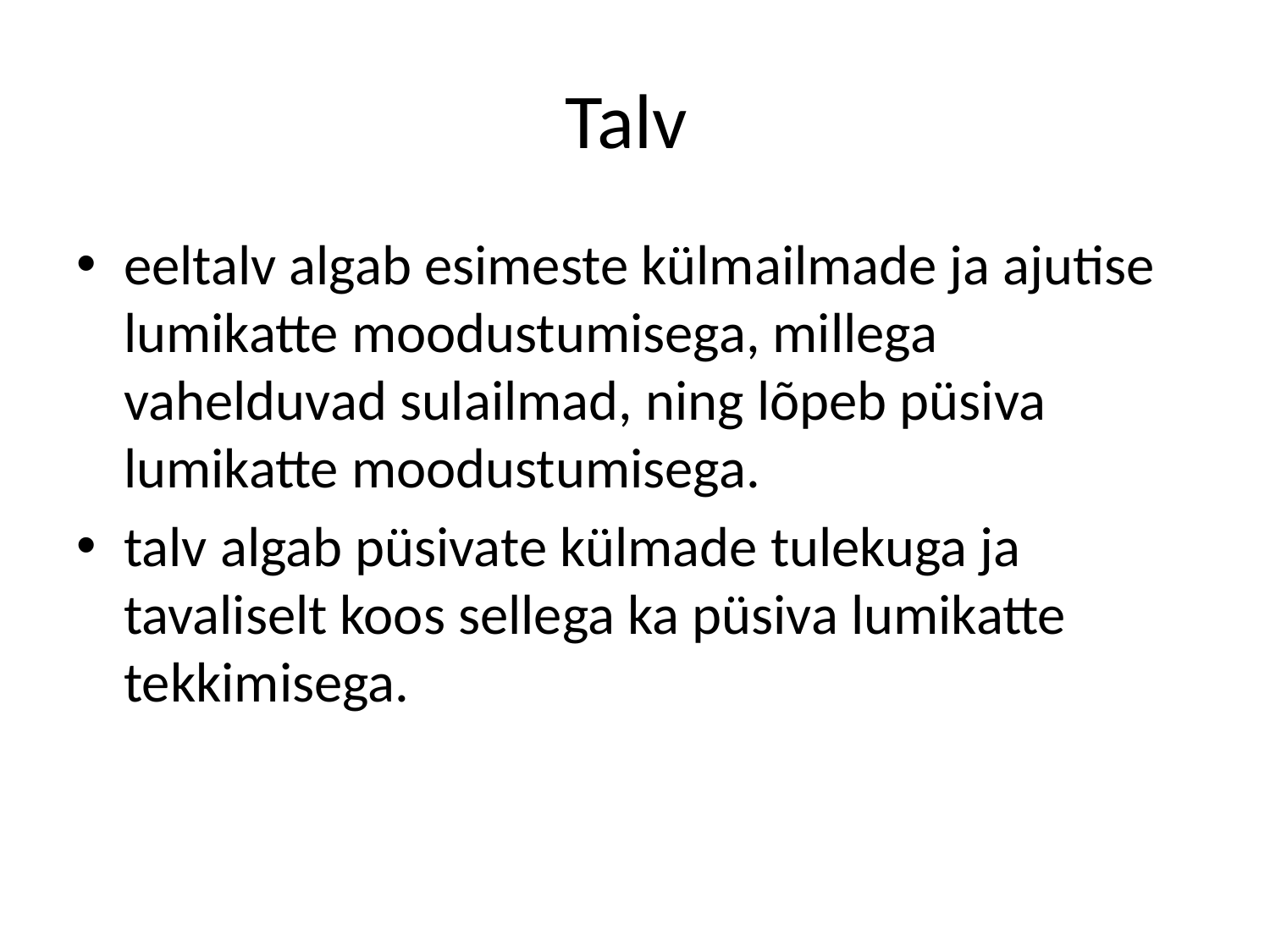

# Talv
eeltalv algab esimeste külmailmade ja ajutise lumikatte moodustumisega, millega vahelduvad sulailmad, ning lõpeb püsiva lumikatte moodustumisega.
talv algab püsivate külmade tulekuga ja tavaliselt koos sellega ka püsiva lumikatte tekkimisega.